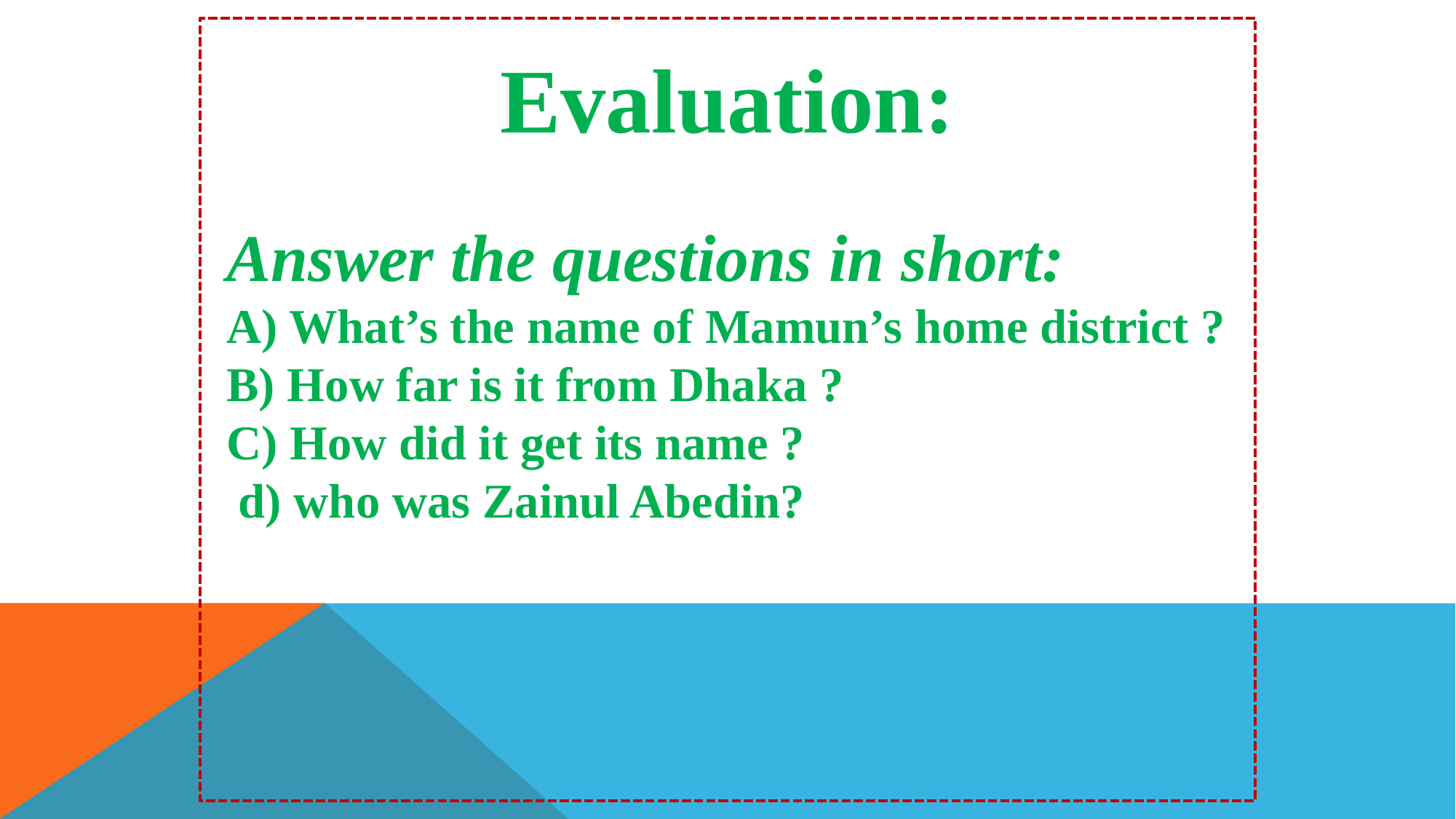

Evaluation:
Answer the questions in short:
A) What’s the name of Mamun’s home district ?
B) How far is it from Dhaka ?
C) How did it get its name ?
 d) who was Zainul Abedin?